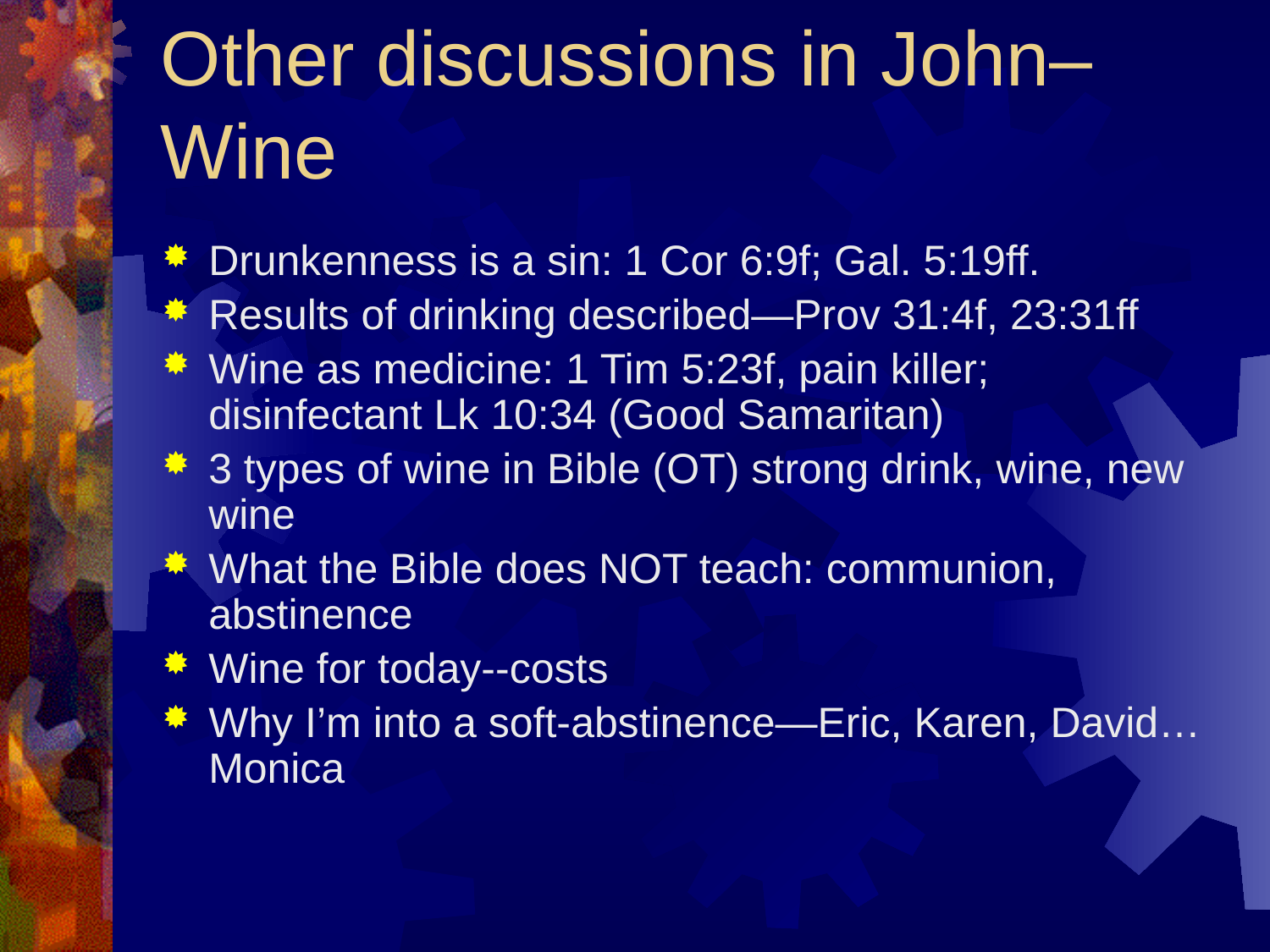

# Other discussions in John– Wine
Drunkenness is a sin: 1 Cor 6:9f; Gal. 5:19ff.
Results of drinking described—Prov 31:4f, 23:31ff
Wine as medicine: 1 Tim 5:23f, pain killer; disinfectant Lk 10:34 (Good Samaritan)
3 types of wine in Bible (OT) strong drink, wine, new wine
What the Bible does NOT teach: communion, abstinence
Wine for today--costs
Why I’m into a soft-abstinence—Eric, Karen, David…Monica